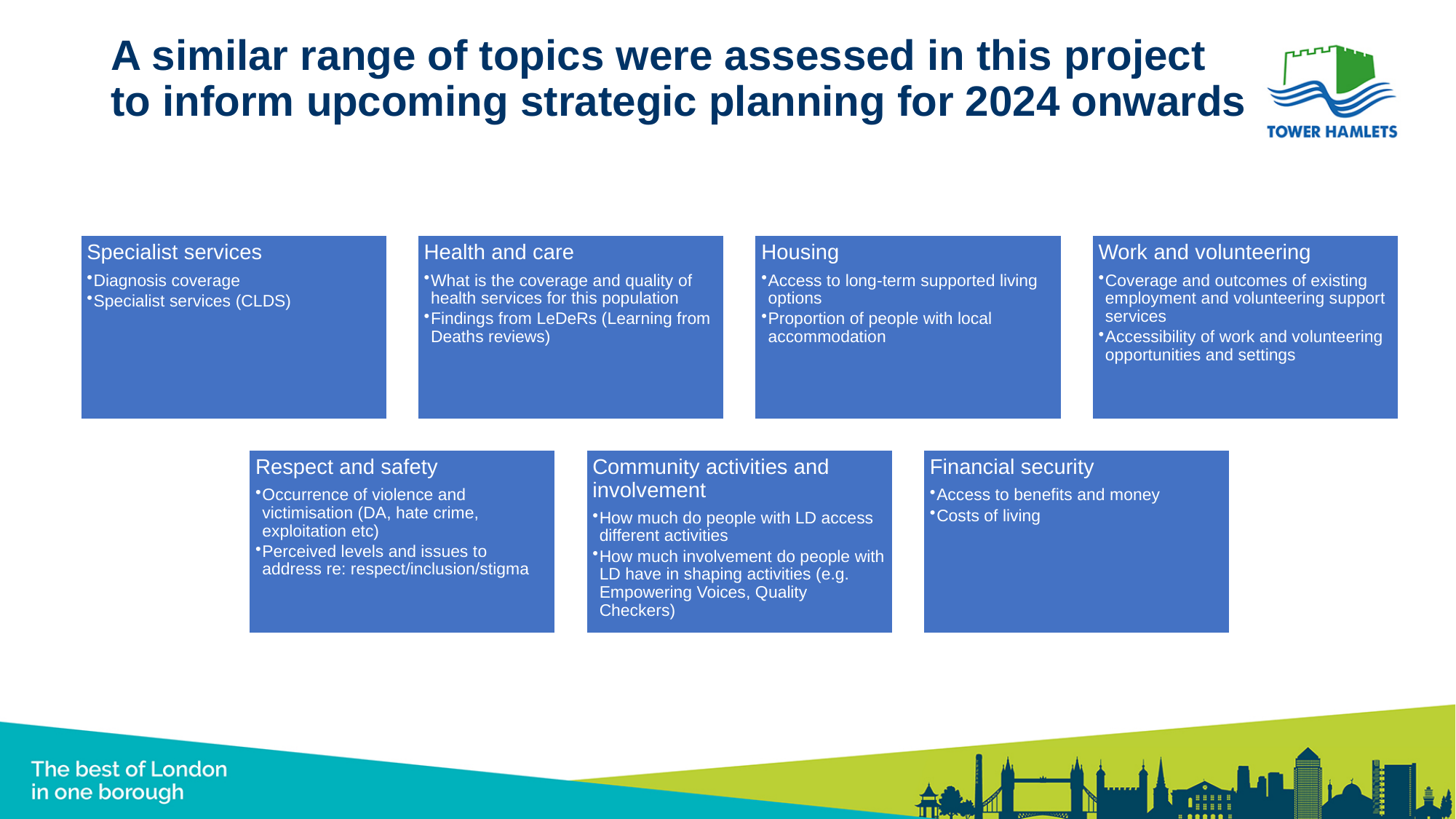

# A similar range of topics were assessed in this project to inform upcoming strategic planning for 2024 onwards
Specialist services
Diagnosis coverage
Specialist services (CLDS)
Health and care
What is the coverage and quality of health services for this population
Findings from LeDeRs (Learning from Deaths reviews)
Housing
Access to long-term supported living options
Proportion of people with local accommodation
Work and volunteering
Coverage and outcomes of existing employment and volunteering support services
Accessibility of work and volunteering opportunities and settings
Respect and safety
Occurrence of violence and victimisation (DA, hate crime, exploitation etc)
Perceived levels and issues to address re: respect/inclusion/stigma
Community activities and involvement
How much do people with LD access different activities
How much involvement do people with LD have in shaping activities (e.g. Empowering Voices, Quality Checkers)
Financial security
Access to benefits and money
Costs of living